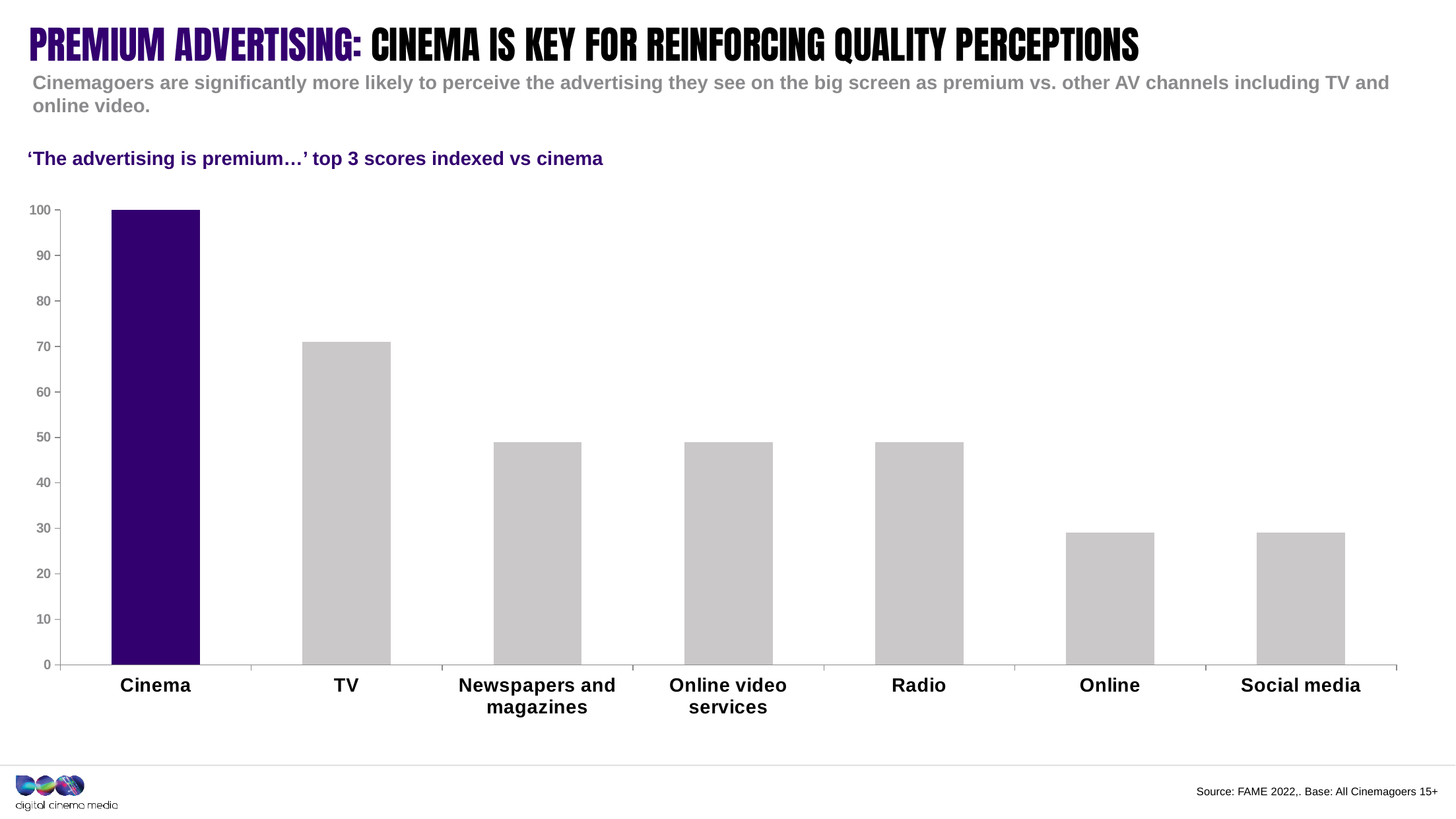

# Premium advertising: Cinema IS KEY FOR reinforcing quality perceptions
Cinemagoers are significantly more likely to perceive the advertising they see on the big screen as premium vs. other AV channels including TV and online video.
‘The advertising is premium…’ top 3 scores indexed vs cinema

### Chart

| Category | Index |
|---|---|
| Cinema | 100.0 |
| TV | 71.0 |
| Newspapers and magazines | 49.0 |
| Online video services | 49.0 |
| Radio | 49.0 |
| Online | 29.0 |
| Social media | 29.0 |
Source: FAME 2022,. Base: All Cinemagoers 15+